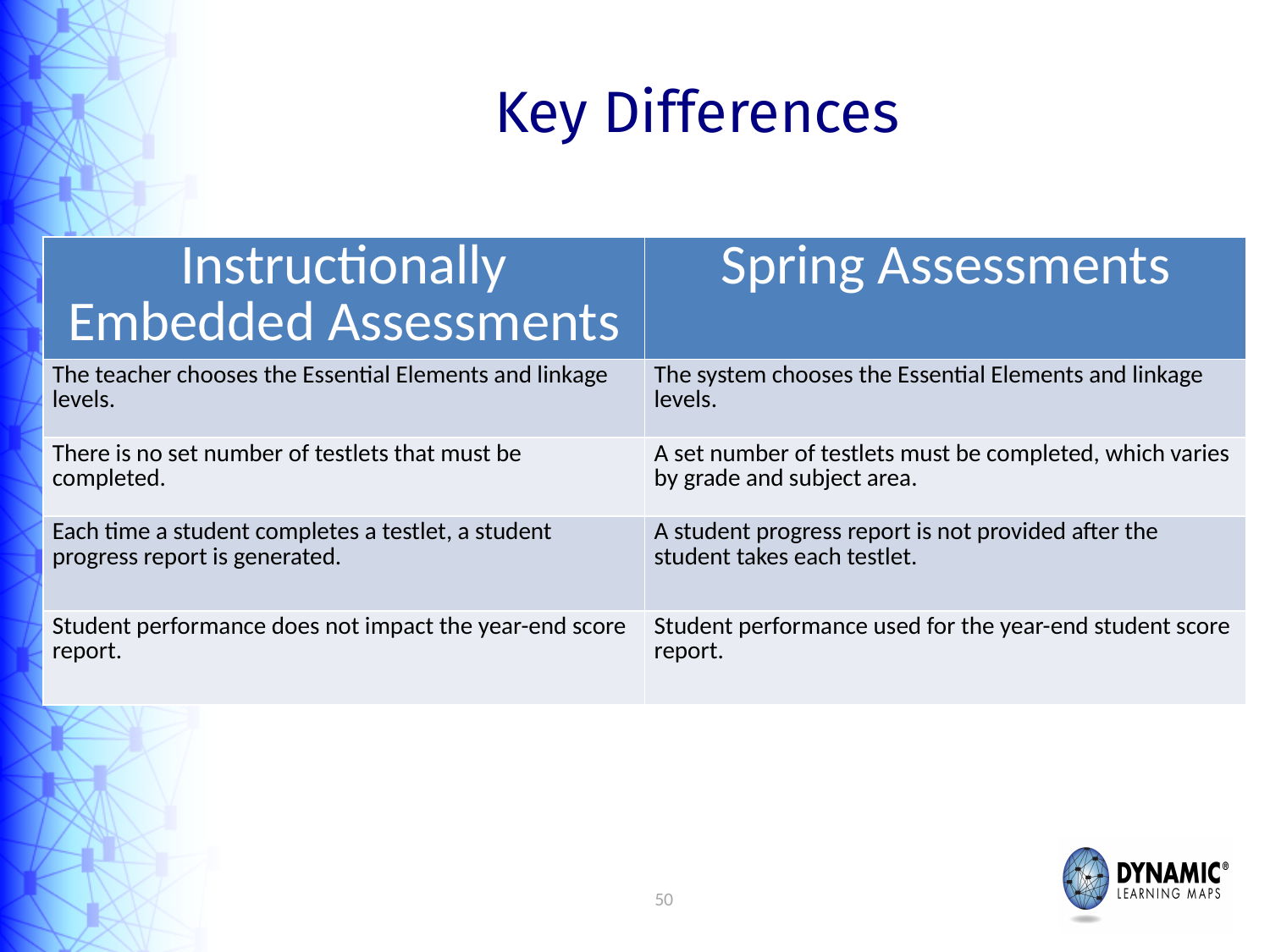

# Key Differences
| Instructionally Embedded Assessments | Spring Assessments |
| --- | --- |
| The teacher chooses the Essential Elements and linkage levels. | The system chooses the Essential Elements and linkage levels. |
| There is no set number of testlets that must be completed. | A set number of testlets must be completed, which varies by grade and subject area. |
| Each time a student completes a testlet, a student progress report is generated. | A student progress report is not provided after the student takes each testlet. |
| Student performance does not impact the year-end score report. | Student performance used for the year-end student score report. |